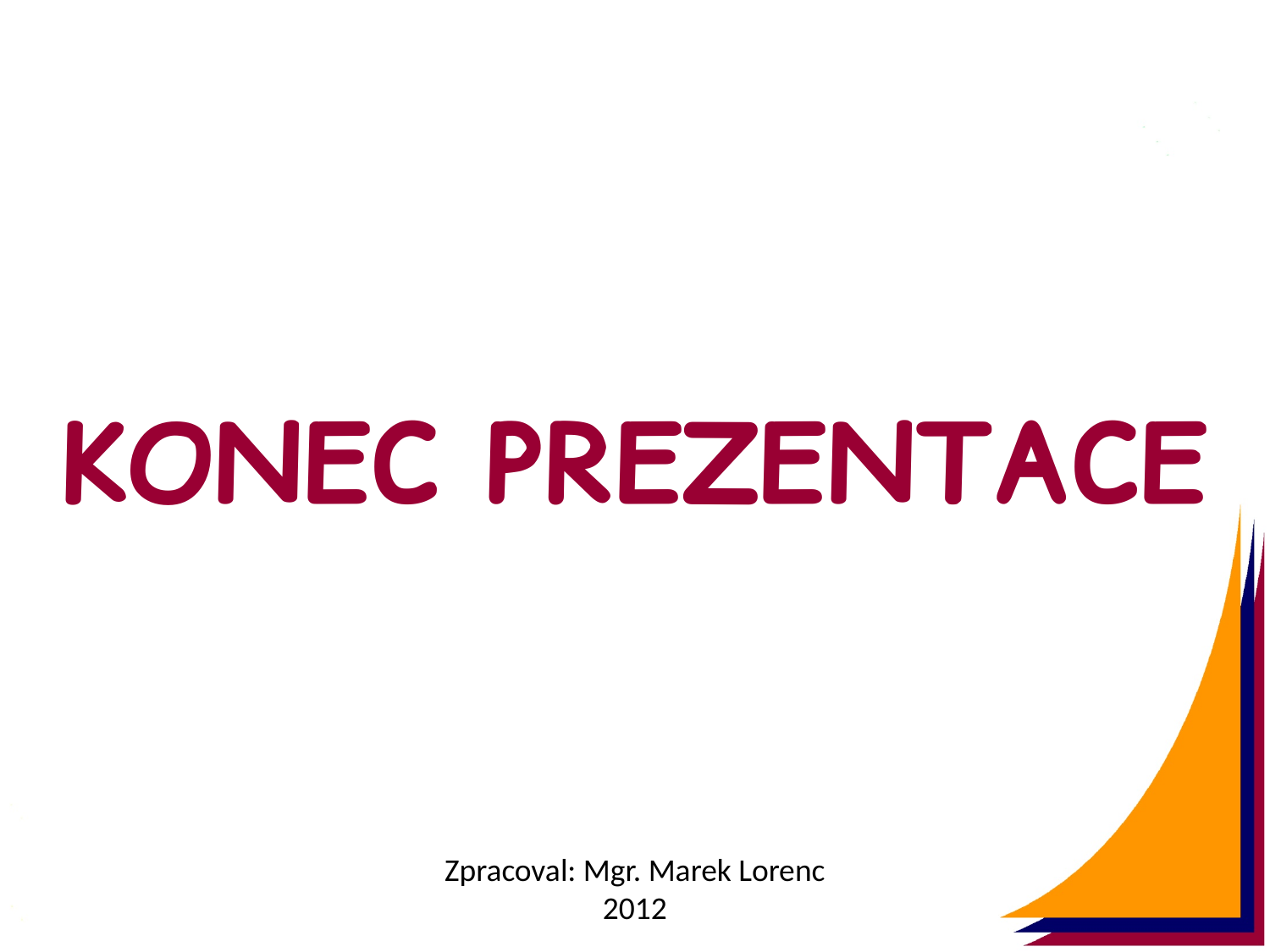

# KONEC PREZENTACE
Zpracoval: Mgr. Marek Lorenc
2012